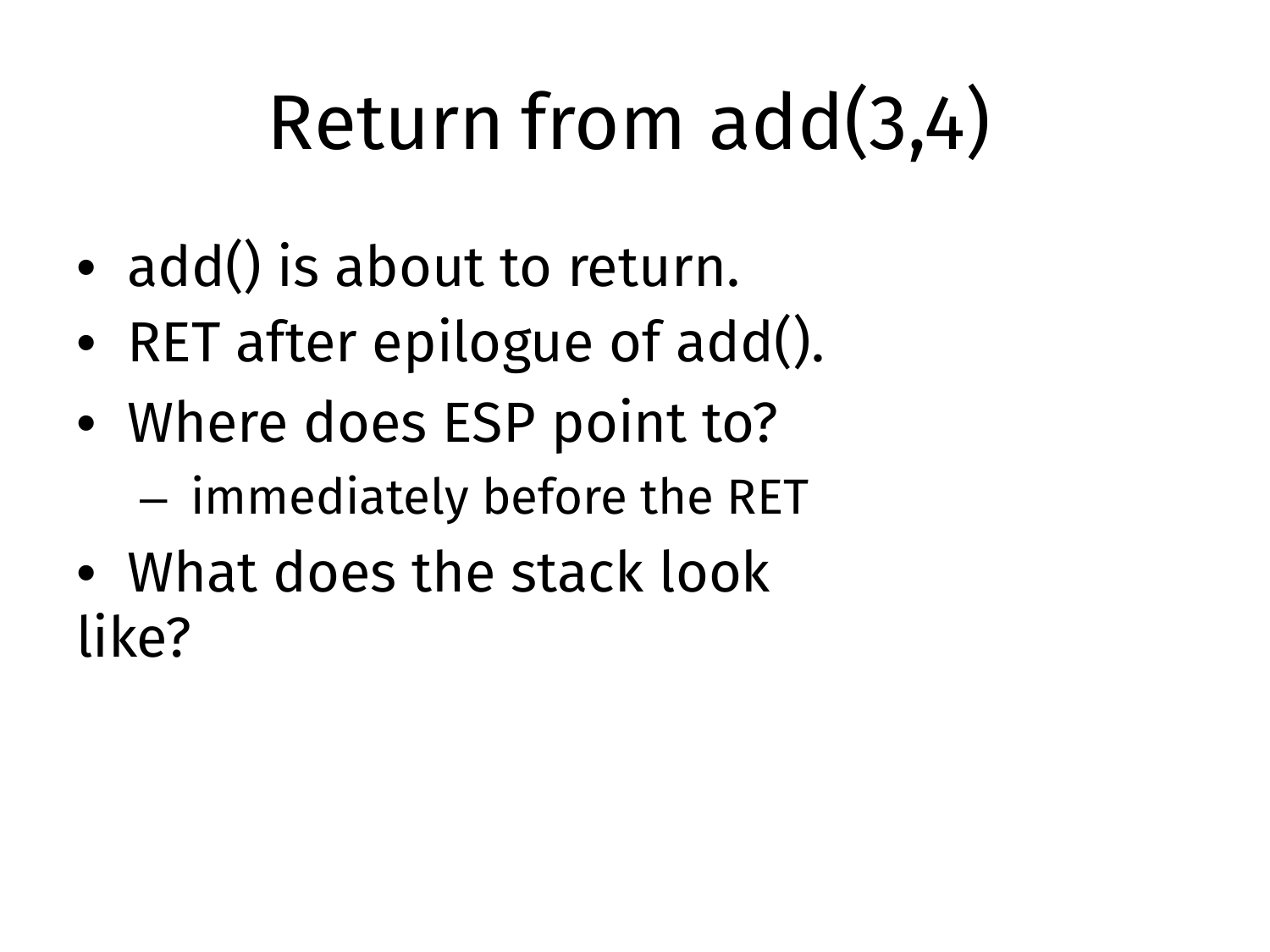

Return
from
add(3,4)
•  add() is about to return.
•  RET after epilogue of add().
•  Where does ESP point to?
–  immediately before the RET
•  What does the stack look like?